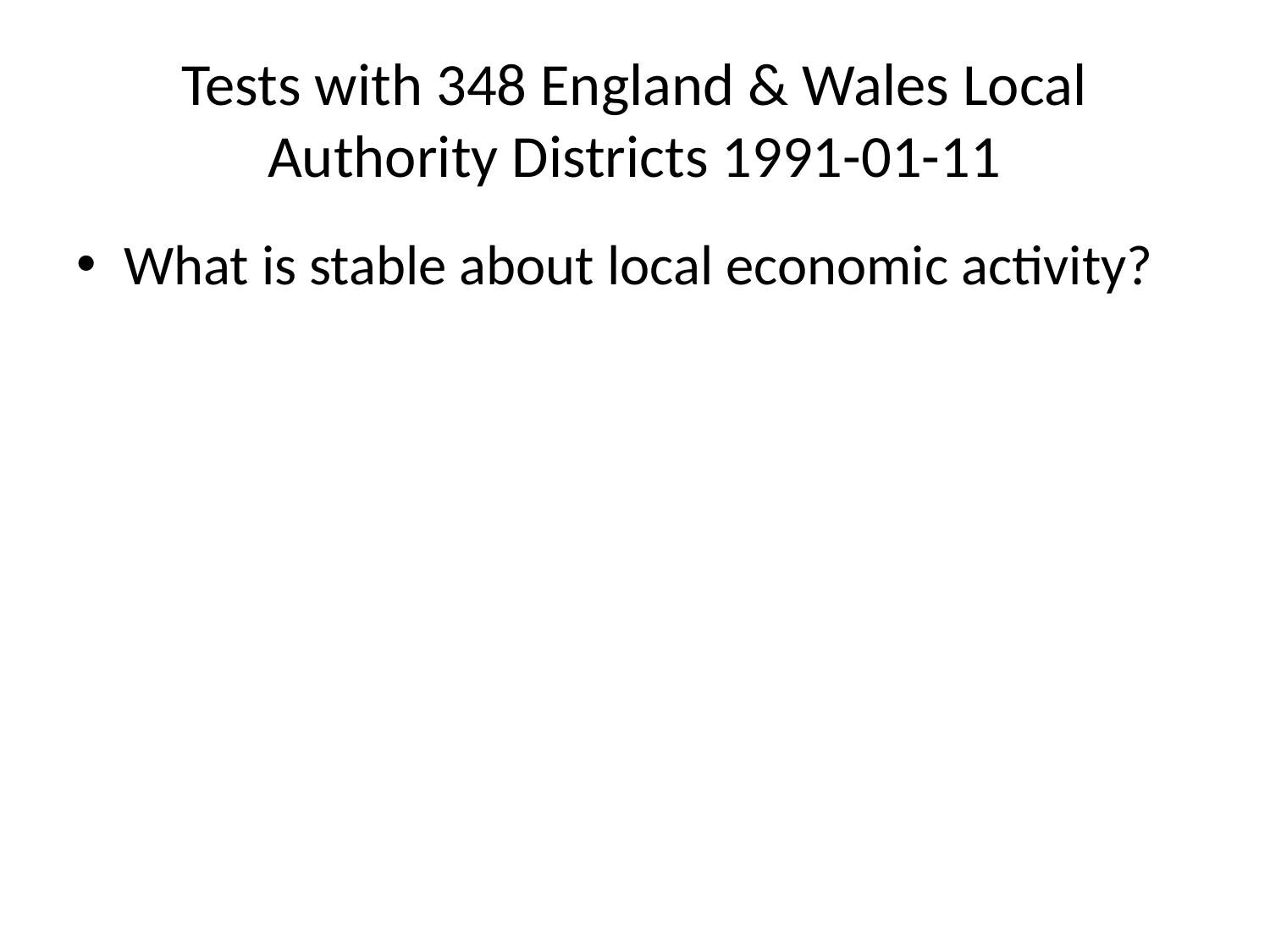

# Tests with 348 England & Wales Local Authority Districts 1991-01-11
What is stable about local economic activity?